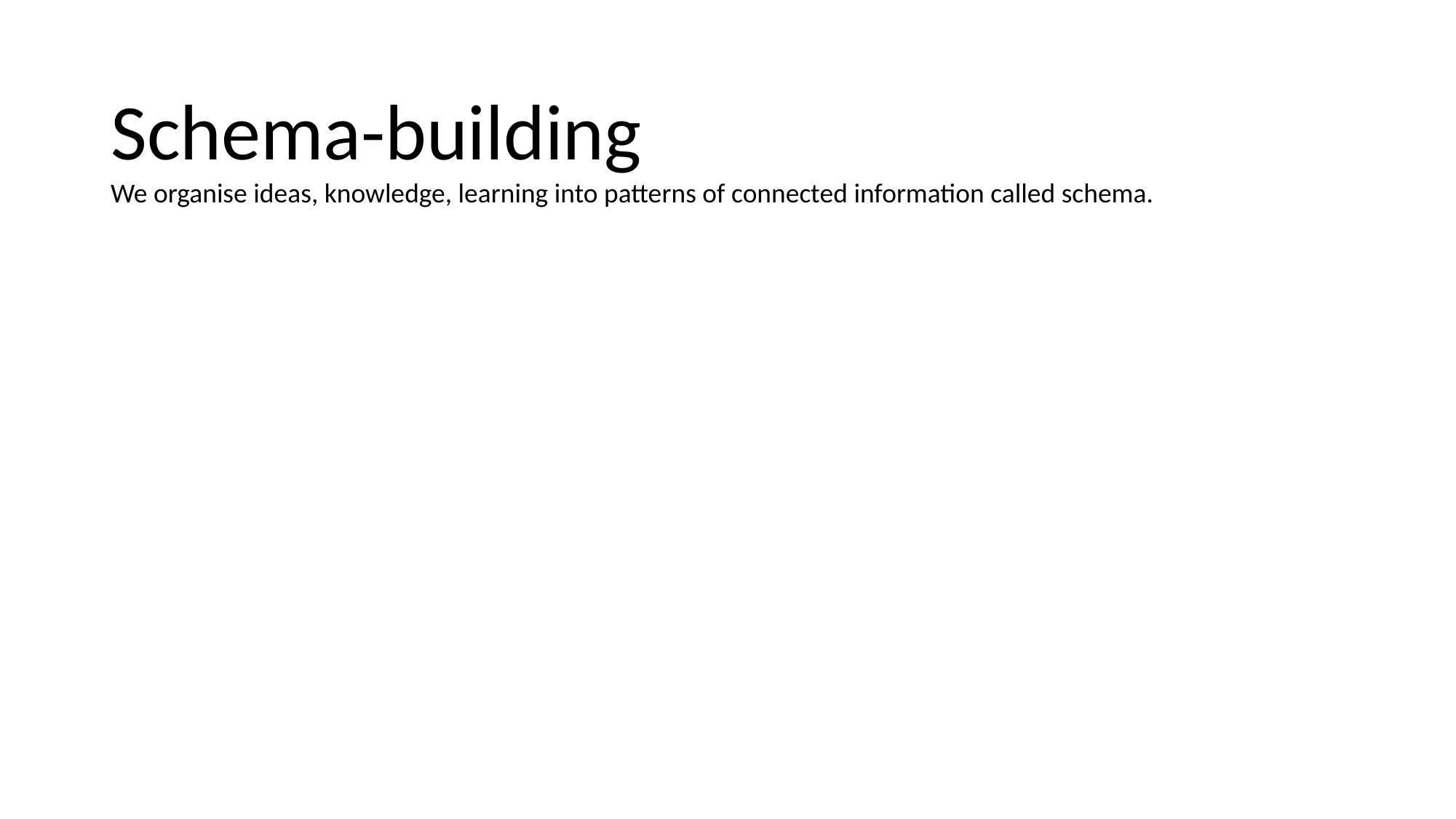

# Schema-building
We organise ideas, knowledge, learning into patterns of connected information called schema.